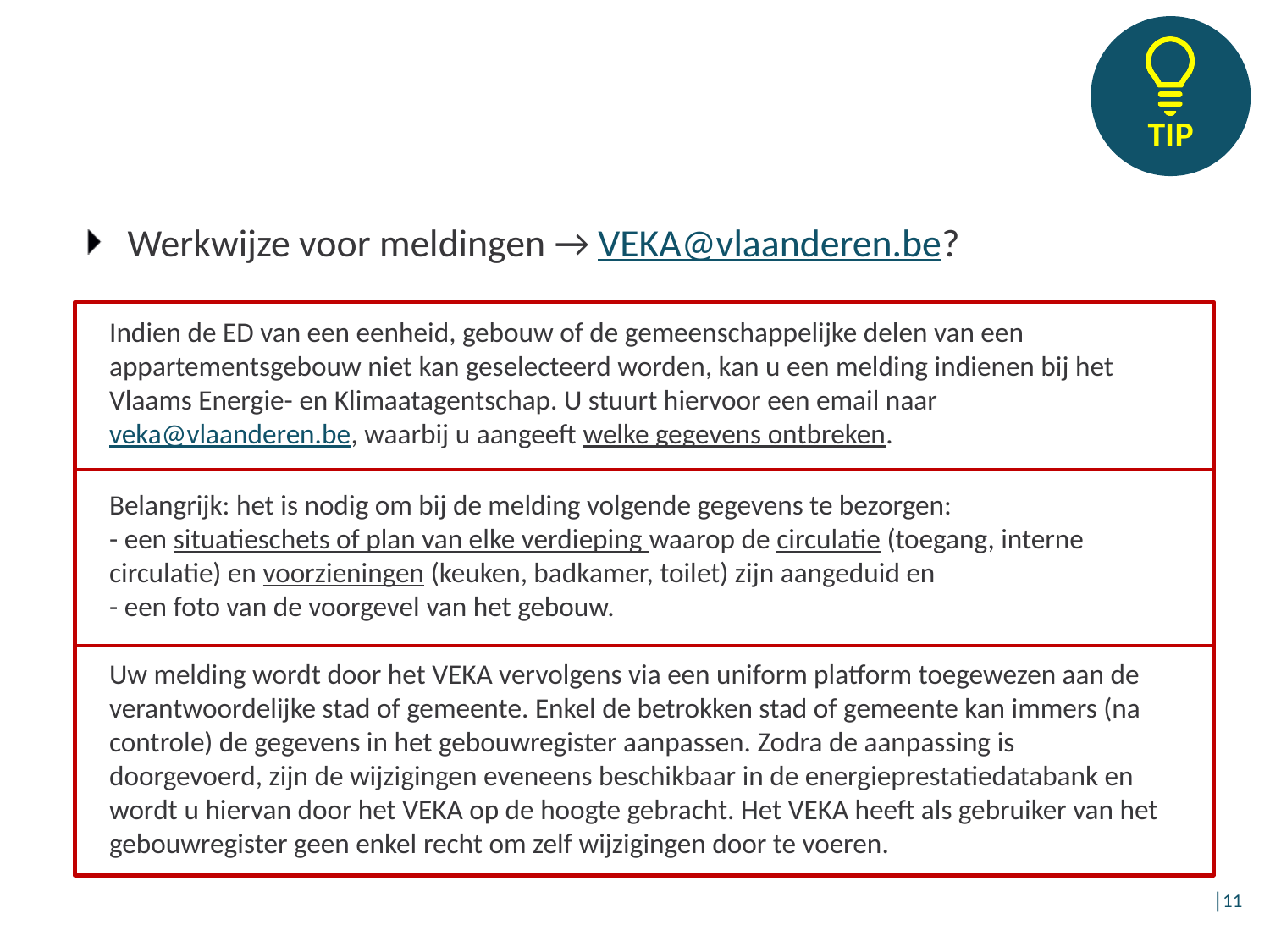

Werkwijze voor meldingen → VEKA@vlaanderen.be?

Indien de ED van een eenheid, gebouw of de gemeenschappelijke delen van een appartementsgebouw niet kan geselecteerd worden, kan u een melding indienen bij het Vlaams Energie- en Klimaatagentschap. U stuurt hiervoor een email naar veka@vlaanderen.be, waarbij u aangeeft welke gegevens ontbreken.

Belangrijk: het is nodig om bij de melding volgende gegevens te bezorgen:
- een situatieschets of plan van elke verdieping waarop de circulatie (toegang, interne circulatie) en voorzieningen (keuken, badkamer, toilet) zijn aangeduid en
- een foto van de voorgevel van het gebouw.

Uw melding wordt door het VEKA vervolgens via een uniform platform toegewezen aan de verantwoordelijke stad of gemeente. Enkel de betrokken stad of gemeente kan immers (na controle) de gegevens in het gebouwregister aanpassen. Zodra de aanpassing is doorgevoerd, zijn de wijzigingen eveneens beschikbaar in de energieprestatiedatabank en wordt u hiervan door het VEKA op de hoogte gebracht. Het VEKA heeft als gebruiker van het gebouwregister geen enkel recht om zelf wijzigingen door te voeren.

│11